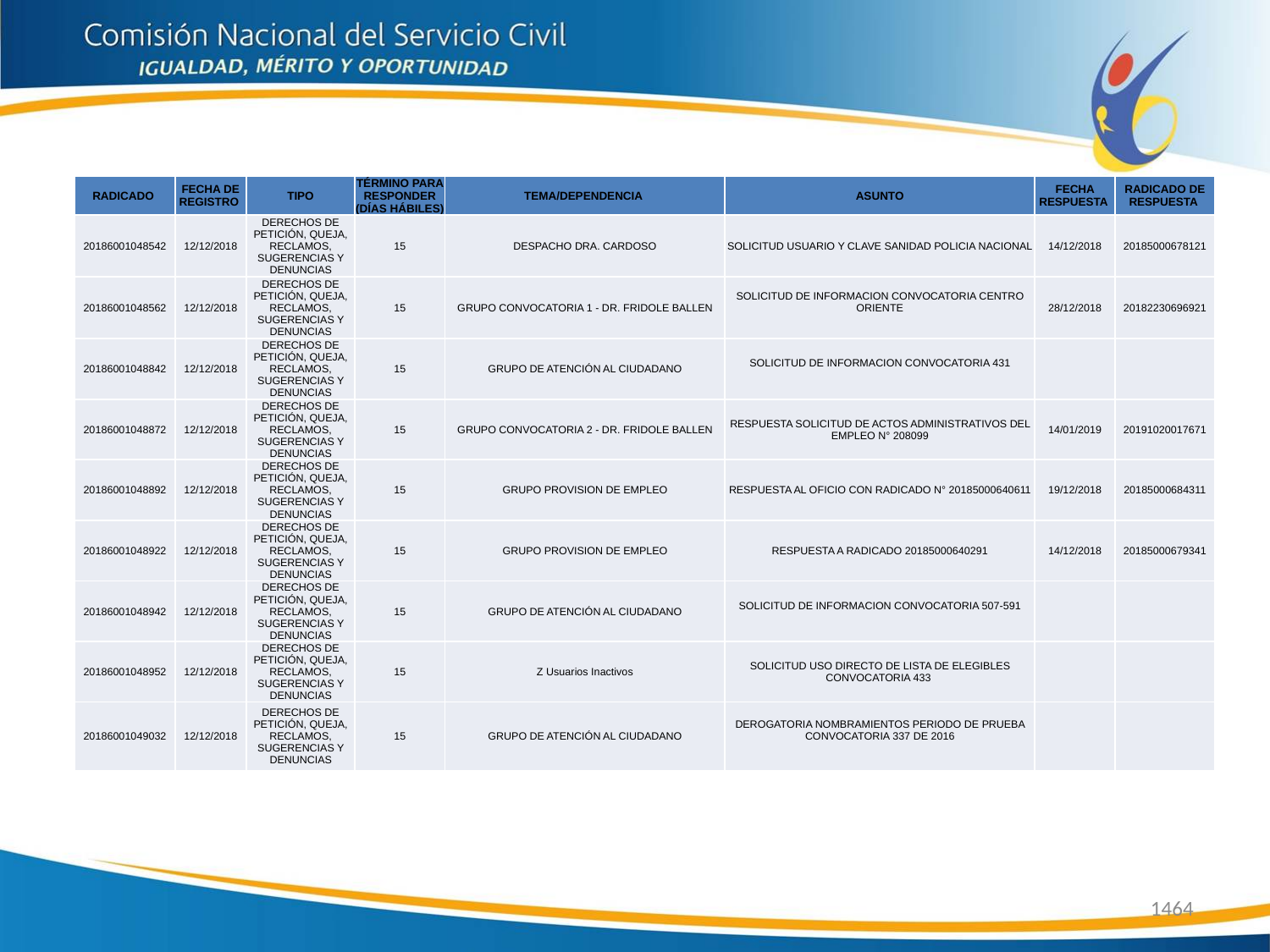

| RADICADO | FECHA DE REGISTRO | TIPO | TÉRMINO PARA RESPONDER (DÍAS HÁBILES) | TEMA/DEPENDENCIA | ASUNTO | FECHA RESPUESTA | RADICADO DE RESPUESTA |
| --- | --- | --- | --- | --- | --- | --- | --- |
| 20186001048542 | 12/12/2018 | DERECHOS DE PETICIÓN, QUEJA, RECLAMOS, SUGERENCIAS Y DENUNCIAS | 15 | DESPACHO DRA. CARDOSO | SOLICITUD USUARIO Y CLAVE SANIDAD POLICIA NACIONAL | 14/12/2018 | 20185000678121 |
| 20186001048562 | 12/12/2018 | DERECHOS DE PETICIÓN, QUEJA, RECLAMOS, SUGERENCIAS Y DENUNCIAS | 15 | GRUPO CONVOCATORIA 1 - DR. FRIDOLE BALLEN | SOLICITUD DE INFORMACION CONVOCATORIA CENTRO ORIENTE | 28/12/2018 | 20182230696921 |
| 20186001048842 | 12/12/2018 | DERECHOS DE PETICIÓN, QUEJA, RECLAMOS, SUGERENCIAS Y DENUNCIAS | 15 | GRUPO DE ATENCIÓN AL CIUDADANO | SOLICITUD DE INFORMACION CONVOCATORIA 431 |  |  |
| 20186001048872 | 12/12/2018 | DERECHOS DE PETICIÓN, QUEJA, RECLAMOS, SUGERENCIAS Y DENUNCIAS | 15 | GRUPO CONVOCATORIA 2 - DR. FRIDOLE BALLEN | RESPUESTA SOLICITUD DE ACTOS ADMINISTRATIVOS DEL EMPLEO N° 208099 | 14/01/2019 | 20191020017671 |
| 20186001048892 | 12/12/2018 | DERECHOS DE PETICIÓN, QUEJA, RECLAMOS, SUGERENCIAS Y DENUNCIAS | 15 | GRUPO PROVISION DE EMPLEO | RESPUESTA AL OFICIO CON RADICADO N° 20185000640611 | 19/12/2018 | 20185000684311 |
| 20186001048922 | 12/12/2018 | DERECHOS DE PETICIÓN, QUEJA, RECLAMOS, SUGERENCIAS Y DENUNCIAS | 15 | GRUPO PROVISION DE EMPLEO | RESPUESTA A RADICADO 20185000640291 | 14/12/2018 | 20185000679341 |
| 20186001048942 | 12/12/2018 | DERECHOS DE PETICIÓN, QUEJA, RECLAMOS, SUGERENCIAS Y DENUNCIAS | 15 | GRUPO DE ATENCIÓN AL CIUDADANO | SOLICITUD DE INFORMACION CONVOCATORIA 507-591 |  |  |
| 20186001048952 | 12/12/2018 | DERECHOS DE PETICIÓN, QUEJA, RECLAMOS, SUGERENCIAS Y DENUNCIAS | 15 | Z Usuarios Inactivos | SOLICITUD USO DIRECTO DE LISTA DE ELEGIBLES CONVOCATORIA 433 |  |  |
| 20186001049032 | 12/12/2018 | DERECHOS DE PETICIÓN, QUEJA, RECLAMOS, SUGERENCIAS Y DENUNCIAS | 15 | GRUPO DE ATENCIÓN AL CIUDADANO | DEROGATORIA NOMBRAMIENTOS PERIODO DE PRUEBA CONVOCATORIA 337 DE 2016 |  |  |
1464